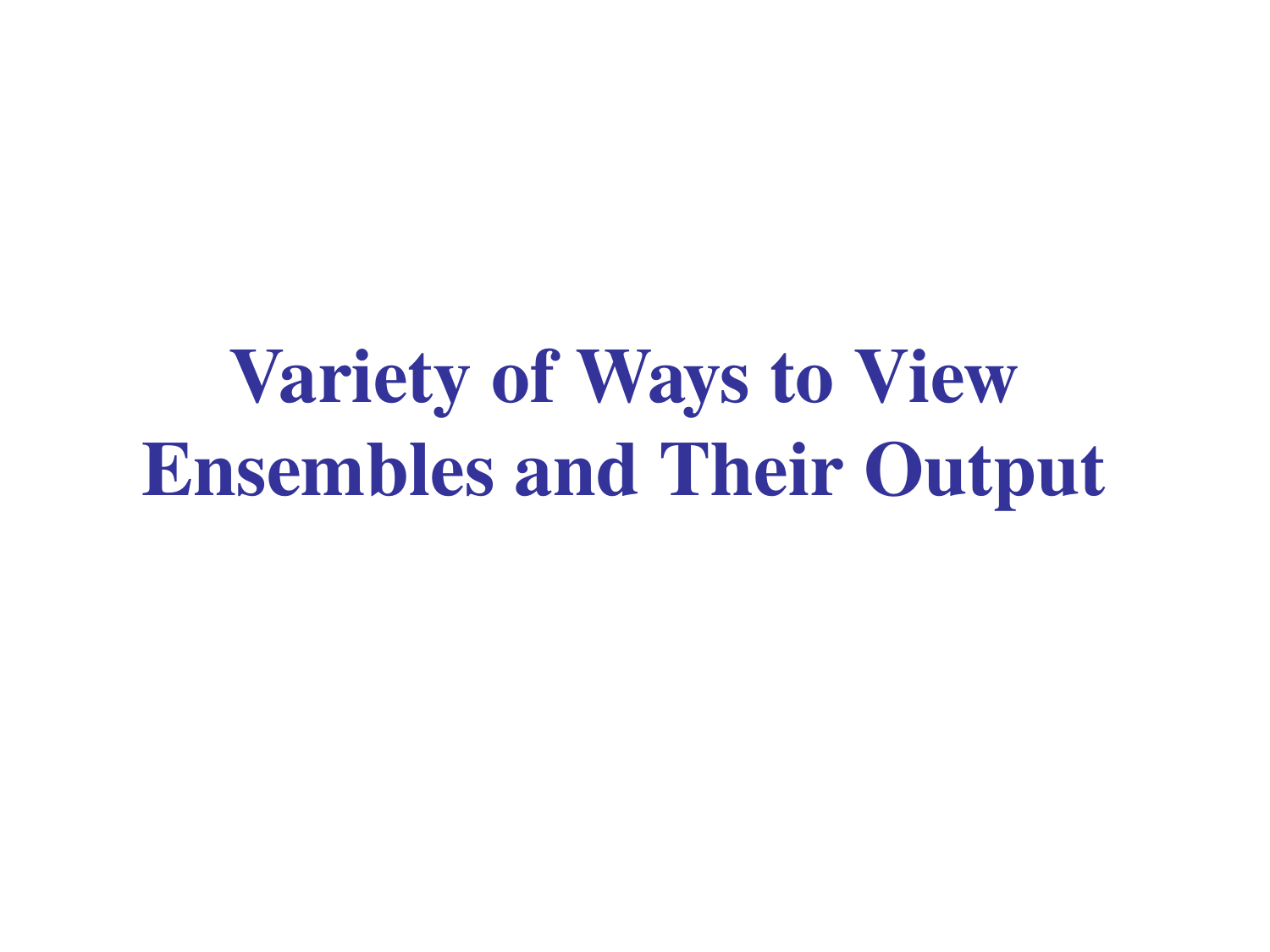

# Variety of Ways to View Ensembles and Their Output